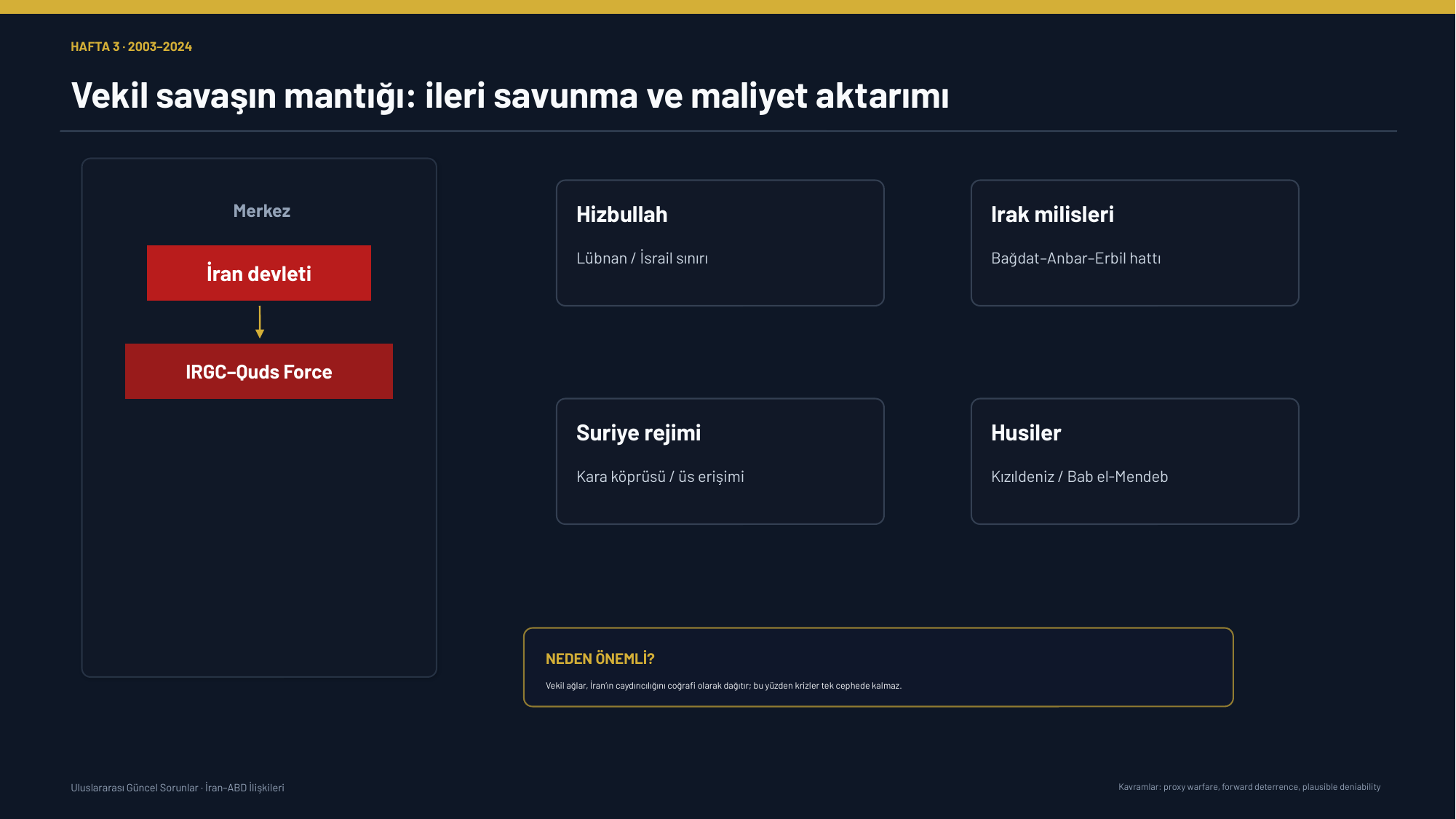

HAFTA 3 · 2003–2024
Vekil savaşın mantığı: ileri savunma ve maliyet aktarımı

Merkez
Hizbullah
Irak milisleri
Lübnan / İsrail sınırı
Bağdat–Anbar–Erbil hattı
İran devleti

IRGC–Quds Force

Suriye rejimi
Husiler
Kara köprüsü / üs erişimi
Kızıldeniz / Bab el-Mendeb

NEDEN ÖNEMLİ?
Vekil ağlar, İran’ın caydırıcılığını coğrafi olarak dağıtır; bu yüzden krizler tek cephede kalmaz.
Kavramlar: proxy warfare, forward deterrence, plausible deniability
Uluslararası Güncel Sorunlar · İran–ABD İlişkileri